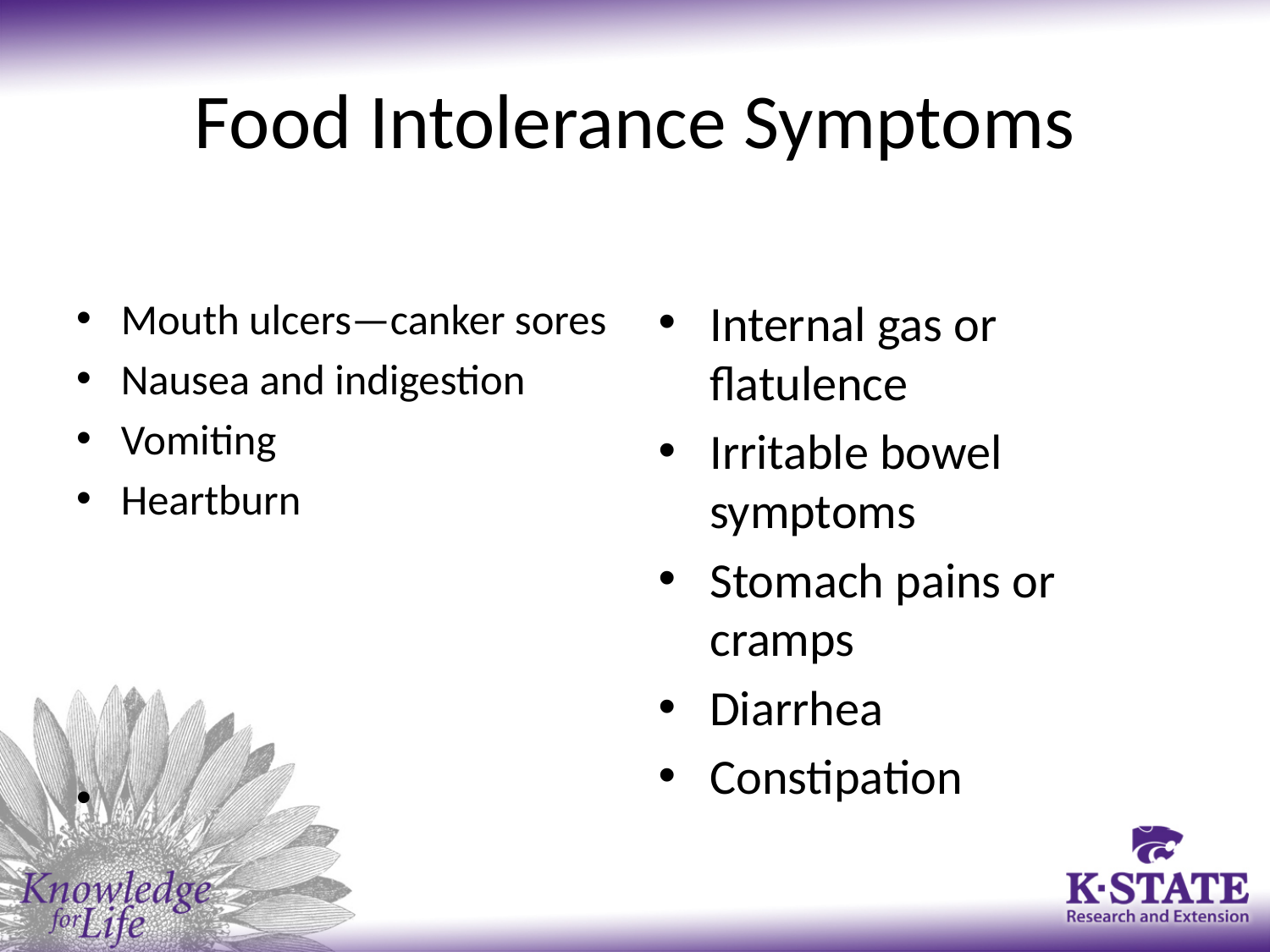

# Food Intolerance Symptoms
Mouth ulcers—canker sores
Nausea and indigestion
Vomiting
Heartburn

Internal gas or flatulence
Irritable bowel symptoms
Stomach pains or cramps
Diarrhea
Constipation